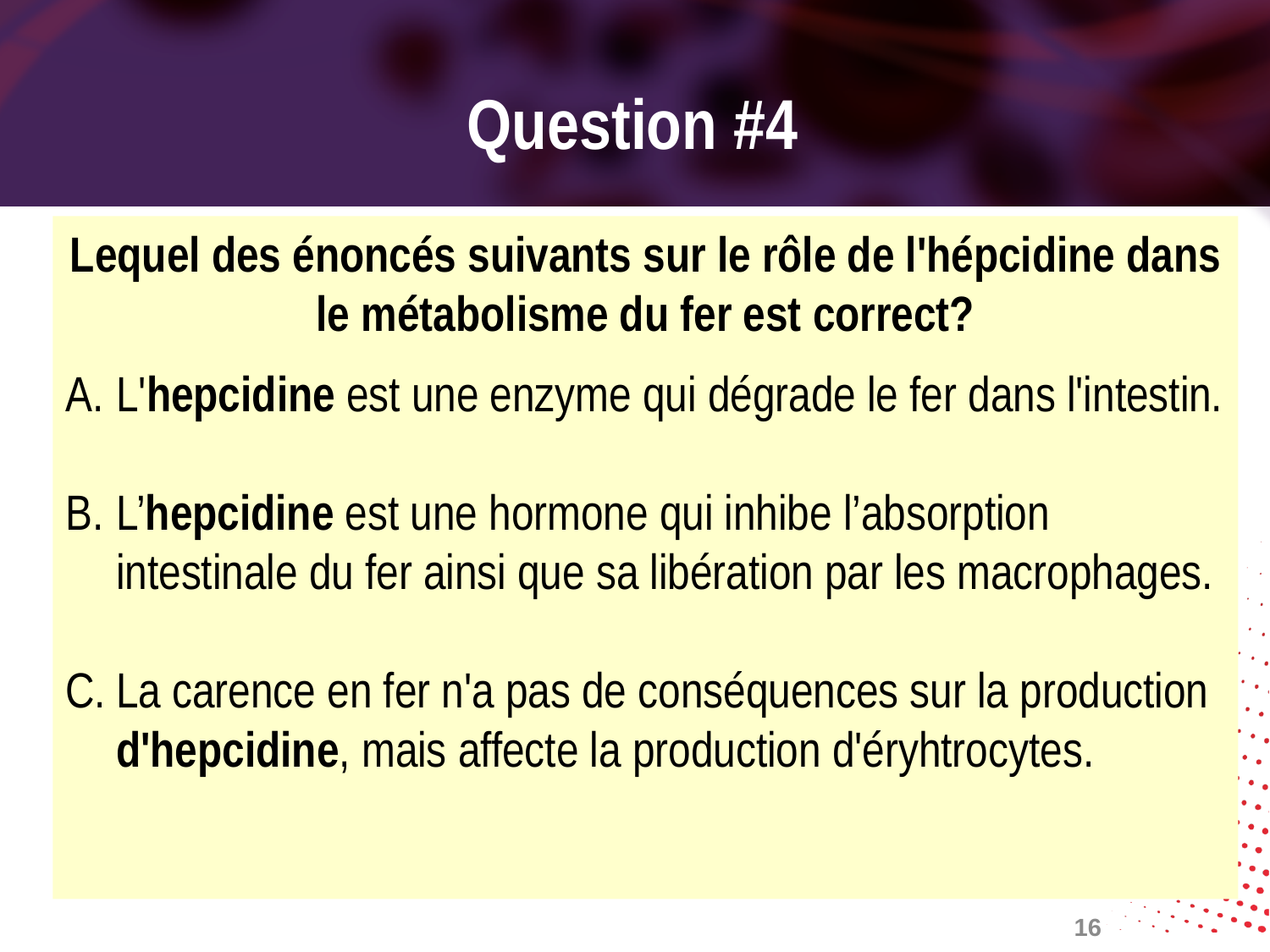

# Question #4
Lequel des énoncés suivants sur le rôle de l'hépcidine dans le métabolisme du fer est correct?

L'hepcidine est une enzyme qui dégrade le fer dans l'intestin.

L’hepcidine est une hormone qui inhibe l’absorption intestinale du fer ainsi que sa libération par les macrophages.

La carence en fer n'a pas de conséquences sur la production d'hepcidine, mais affecte la production d'éryhtrocytes.

16